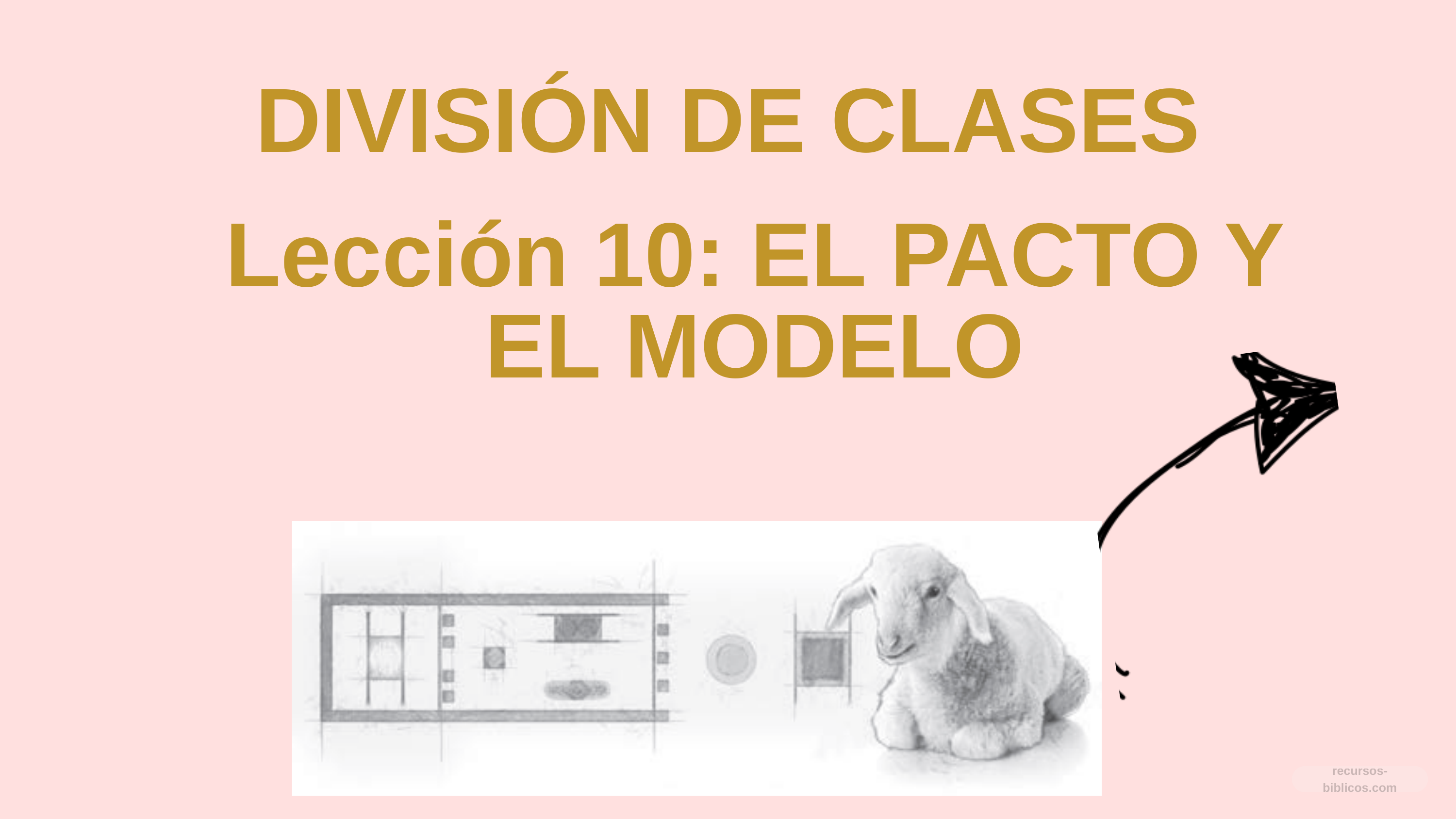

DIVISIÓN DE CLASES
Lección 10: EL PACTO Y EL MODELO

recursos-biblicos.com